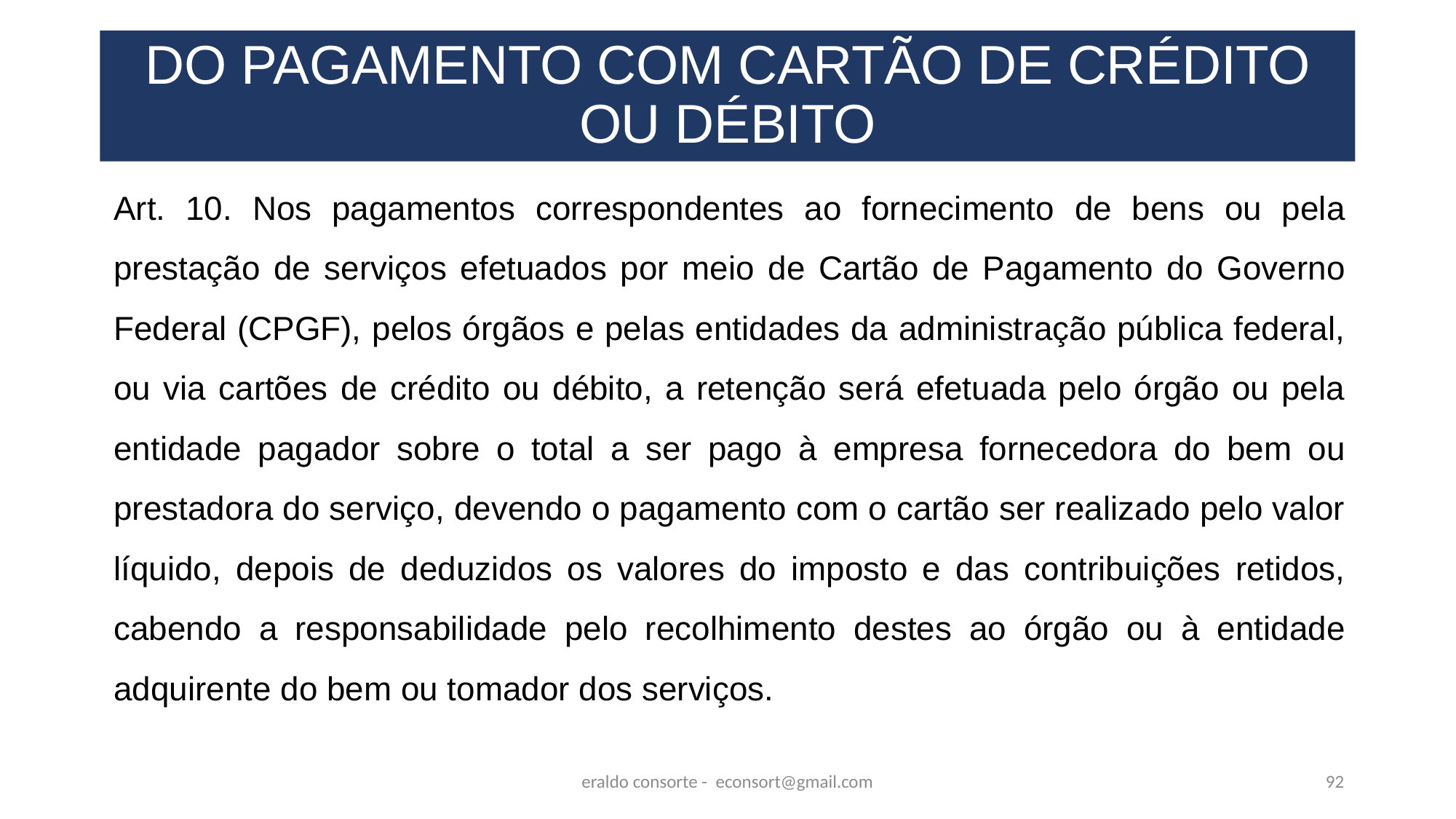

# DO PAGAMENTO COM CARTÃO DE CRÉDITO OU DÉBITO
Art. 10. Nos pagamentos correspondentes ao fornecimento de bens ou pela prestação de serviços efetuados por meio de Cartão de Pagamento do Governo Federal (CPGF), pelos órgãos e pelas entidades da administração pública federal, ou via cartões de crédito ou débito, a retenção será efetuada pelo órgão ou pela entidade pagador sobre o total a ser pago à empresa fornecedora do bem ou prestadora do serviço, devendo o pagamento com o cartão ser realizado pelo valor líquido, depois de deduzidos os valores do imposto e das contribuições retidos, cabendo a responsabilidade pelo recolhimento destes ao órgão ou à entidade adquirente do bem ou tomador dos serviços.
eraldo consorte -  econsort@gmail.com
92